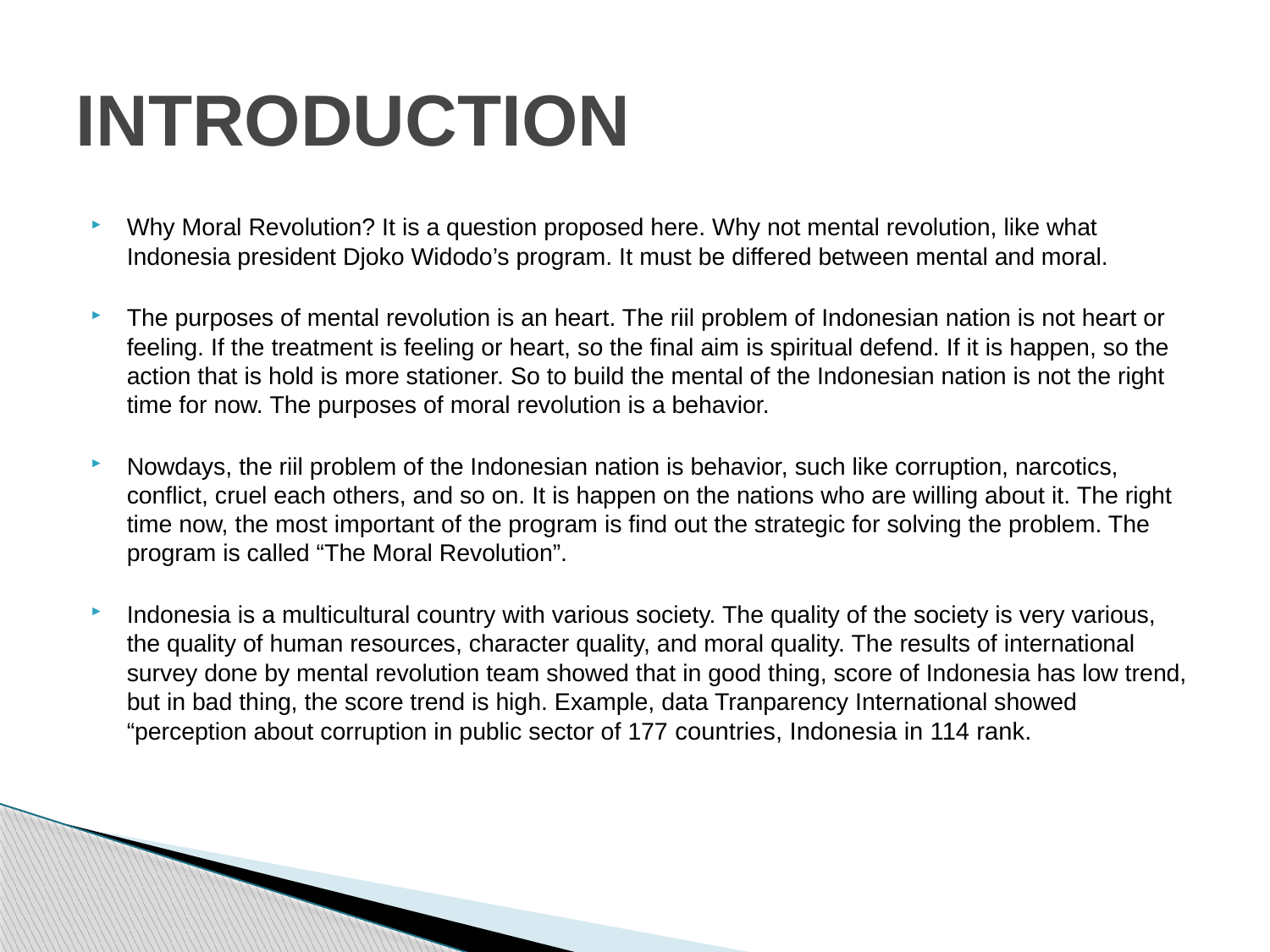

# INTRODUCTION
Why Moral Revolution? It is a question proposed here. Why not mental revolution, like what Indonesia president Djoko Widodo’s program. It must be differed between mental and moral.

The purposes of mental revolution is an heart. The riil problem of Indonesian nation is not heart or feeling. If the treatment is feeling or heart, so the final aim is spiritual defend. If it is happen, so the action that is hold is more stationer. So to build the mental of the Indonesian nation is not the right time for now. The purposes of moral revolution is a behavior.

Nowdays, the riil problem of the Indonesian nation is behavior, such like corruption, narcotics, conflict, cruel each others, and so on. It is happen on the nations who are willing about it. The right time now, the most important of the program is find out the strategic for solving the problem. The program is called “The Moral Revolution”.

Indonesia is a multicultural country with various society. The quality of the society is very various, the quality of human resources, character quality, and moral quality. The results of international survey done by mental revolution team showed that in good thing, score of Indonesia has low trend, but in bad thing, the score trend is high. Example, data Tranparency International showed “perception about corruption in public sector of 177 countries, Indonesia in 114 rank.